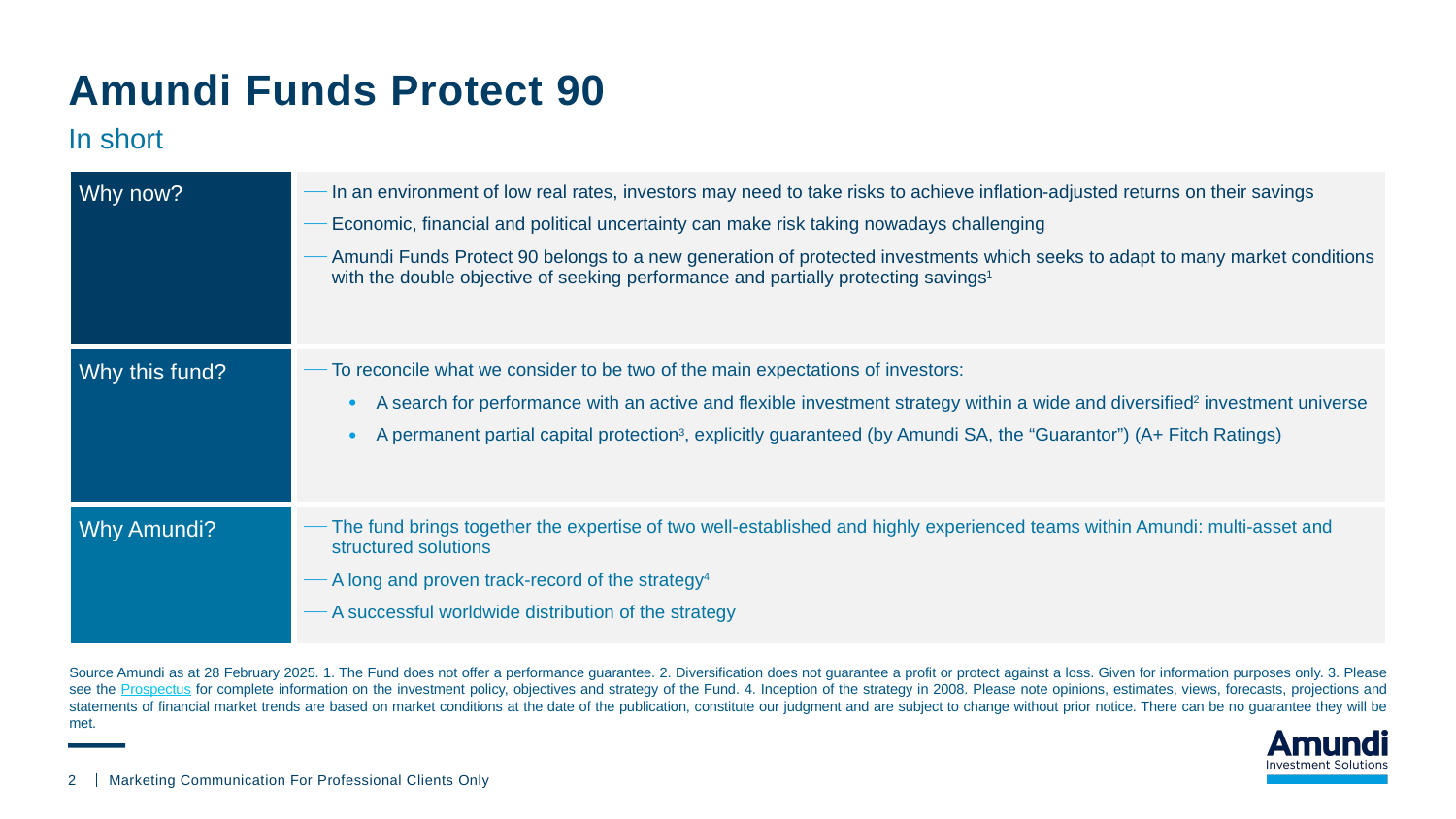

# Amundi Funds Protect 90
In short
| Why now? | In an environment of low real rates, investors may need to take risks to achieve inflation-adjusted returns on their savings Economic, financial and political uncertainty can make risk taking nowadays challenging Amundi Funds Protect 90 belongs to a new generation of protected investments which seeks to adapt to many market conditions with the double objective of seeking performance and partially protecting savings1 |
| --- | --- |
| Why this fund? | To reconcile what we consider to be two of the main expectations of investors: A search for performance with an active and flexible investment strategy within a wide and diversified2 investment universe A permanent partial capital protection3, explicitly guaranteed (by Amundi SA, the “Guarantor”) (A+ Fitch Ratings) |
| Why Amundi? | The fund brings together the expertise of two well-established and highly experienced teams within Amundi: multi-asset and structured solutions A long and proven track-record of the strategy4 A successful worldwide distribution of the strategy |
Source Amundi as at 28 February 2025. 1. The Fund does not offer a performance guarantee. 2. Diversification does not guarantee a profit or protect against a loss. Given for information purposes only. 3. Please see the Prospectus for complete information on the investment policy, objectives and strategy of the Fund. 4. Inception of the strategy in 2008. Please note opinions, estimates, views, forecasts, projections and statements of financial market trends are based on market conditions at the date of the publication, constitute our judgment and are subject to change without prior notice. There can be no guarantee they will be met.
2
Marketing Communication For Professional Clients Only